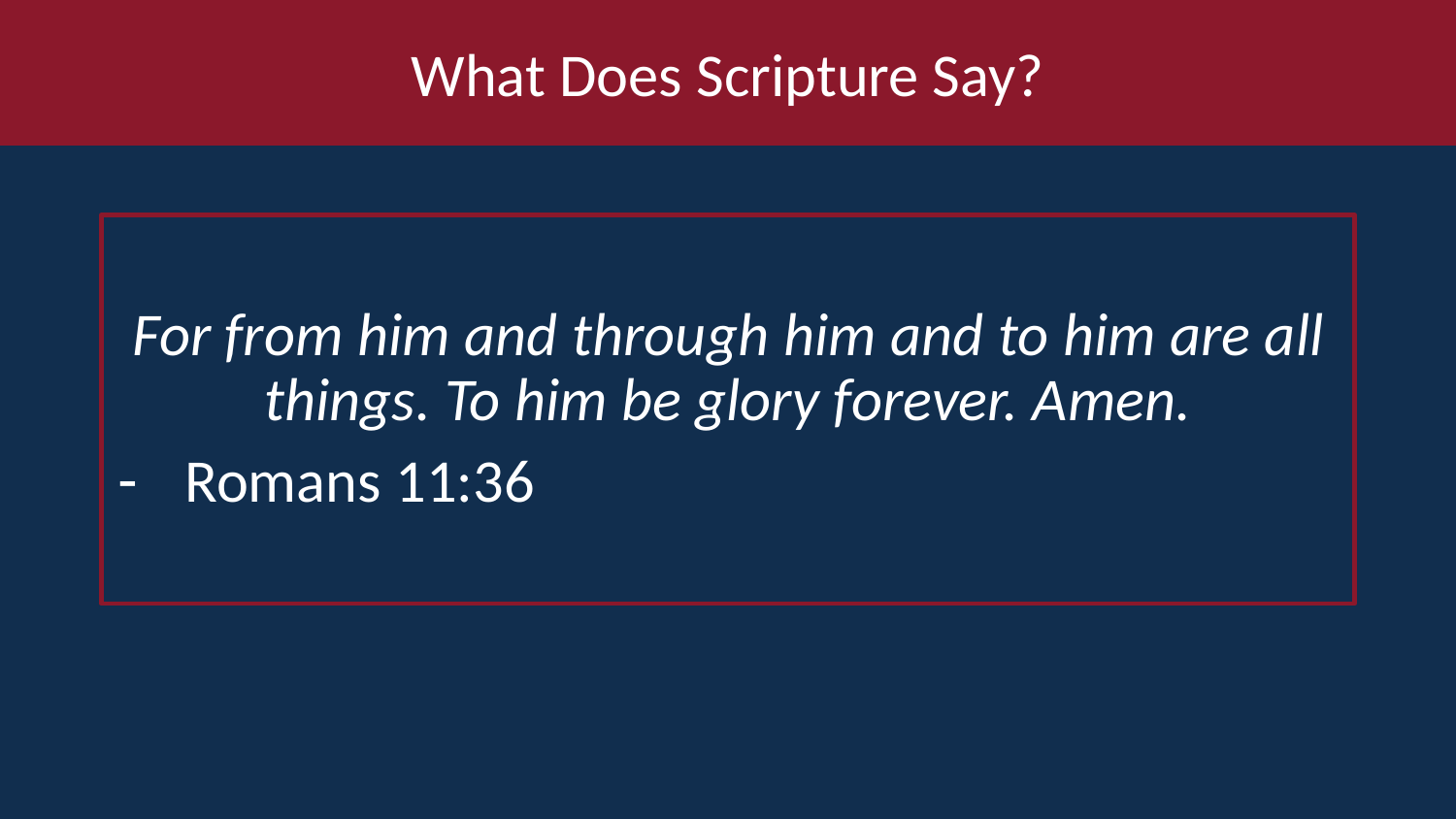

What Does Scripture Say?
For from him and through him and to him are all things. To him be glory forever. Amen.
Romans 11:36